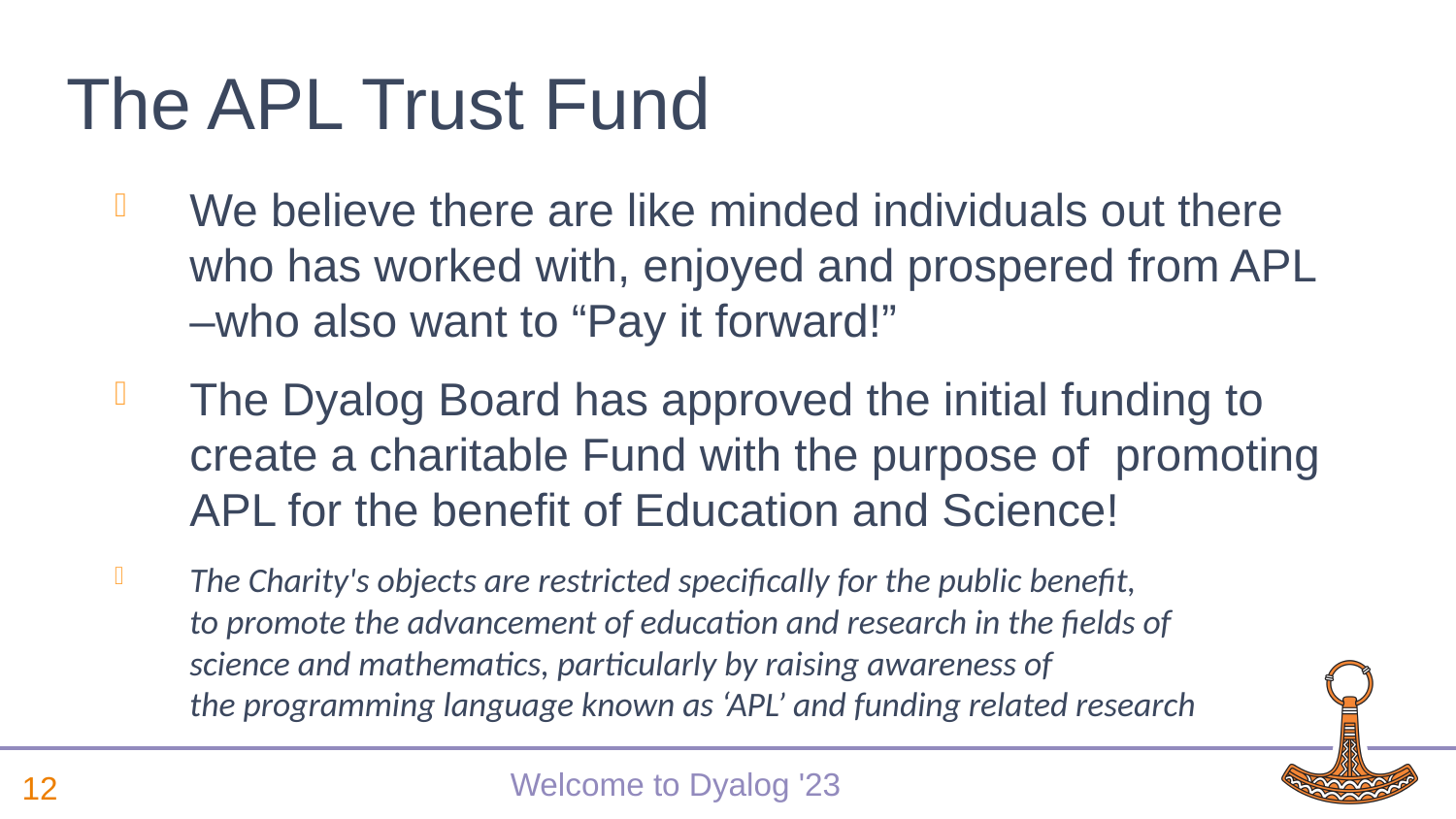

# The APL Trust Fund
We believe there are like minded individuals out there who has worked with, enjoyed and prospered from APL –who also want to “Pay it forward!”
The Dyalog Board has approved the initial funding to create a charitable Fund with the purpose of  promoting APL for the benefit of Education and Science!
The Charity's objects are restricted specifically for the public benefit,
to promote the advancement of education and research in the fields of
science and mathematics, particularly by raising awareness of
the programming language known as ‘APL’ and funding related research